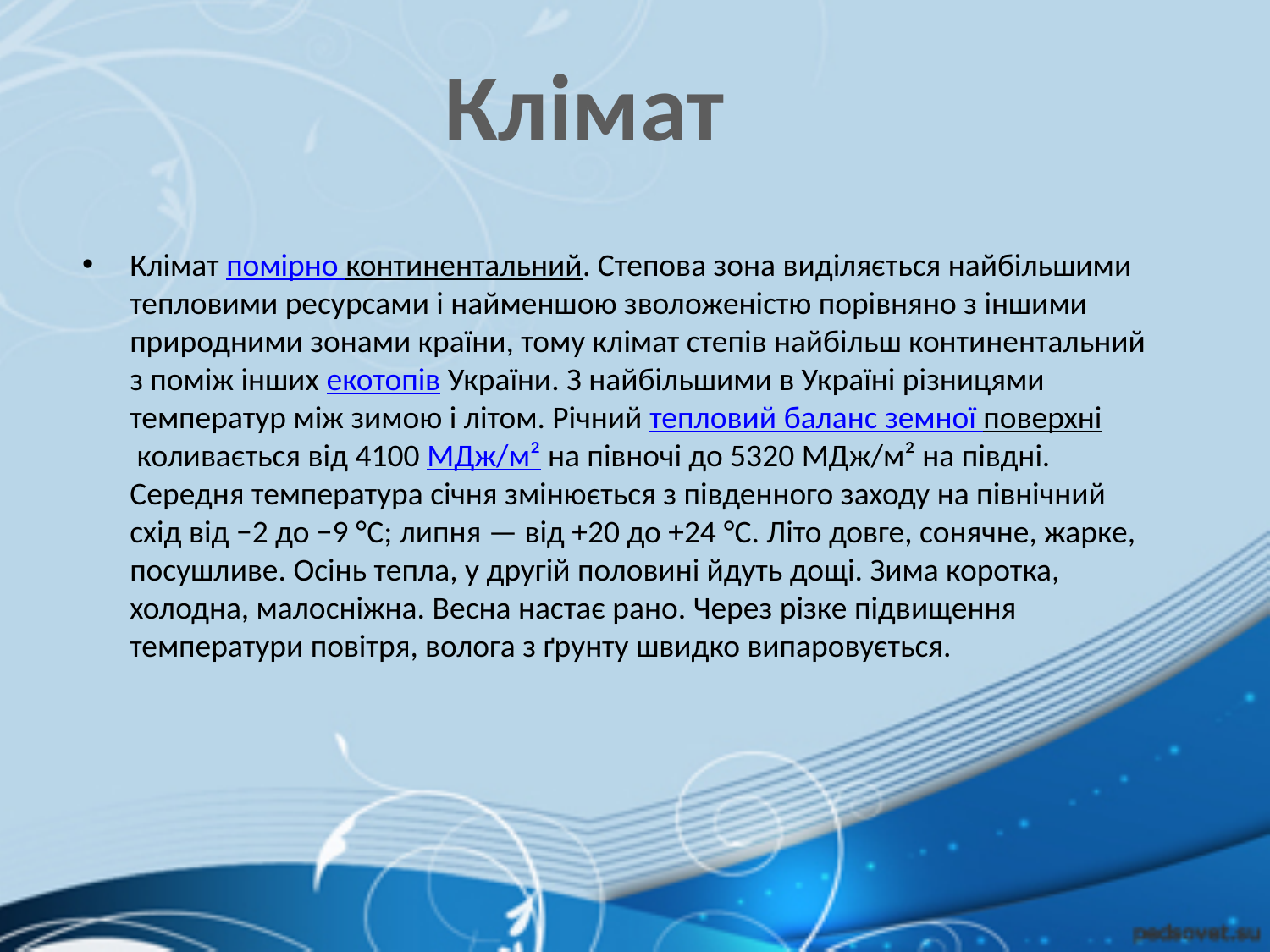

Клімат
Клімат помірно континентальний. Степова зона виділяється найбільшими тепловими ресурсами і найменшою зволоженістю порівняно з іншими природними зонами країни, тому клімат степів найбільш континентальний з поміж інших екотопів України. З найбільшими в Україні різницями температур між зимою і літом. Річний тепловий баланс земної поверхні коливається від 4100 МДж/м² на півночі до 5320 МДж/м² на півдні. Середня температура січня змінюється з південного заходу на північний схід від −2 до −9 °C; липня — від +20 до +24 °C. Літо довге, сонячне, жарке, посушливе. Осінь тепла, у другій половині йдуть дощі. Зима коротка, холодна, малосніжна. Весна настає рано. Через різке підвищення температури повітря, волога з ґрунту швидко випаровується.